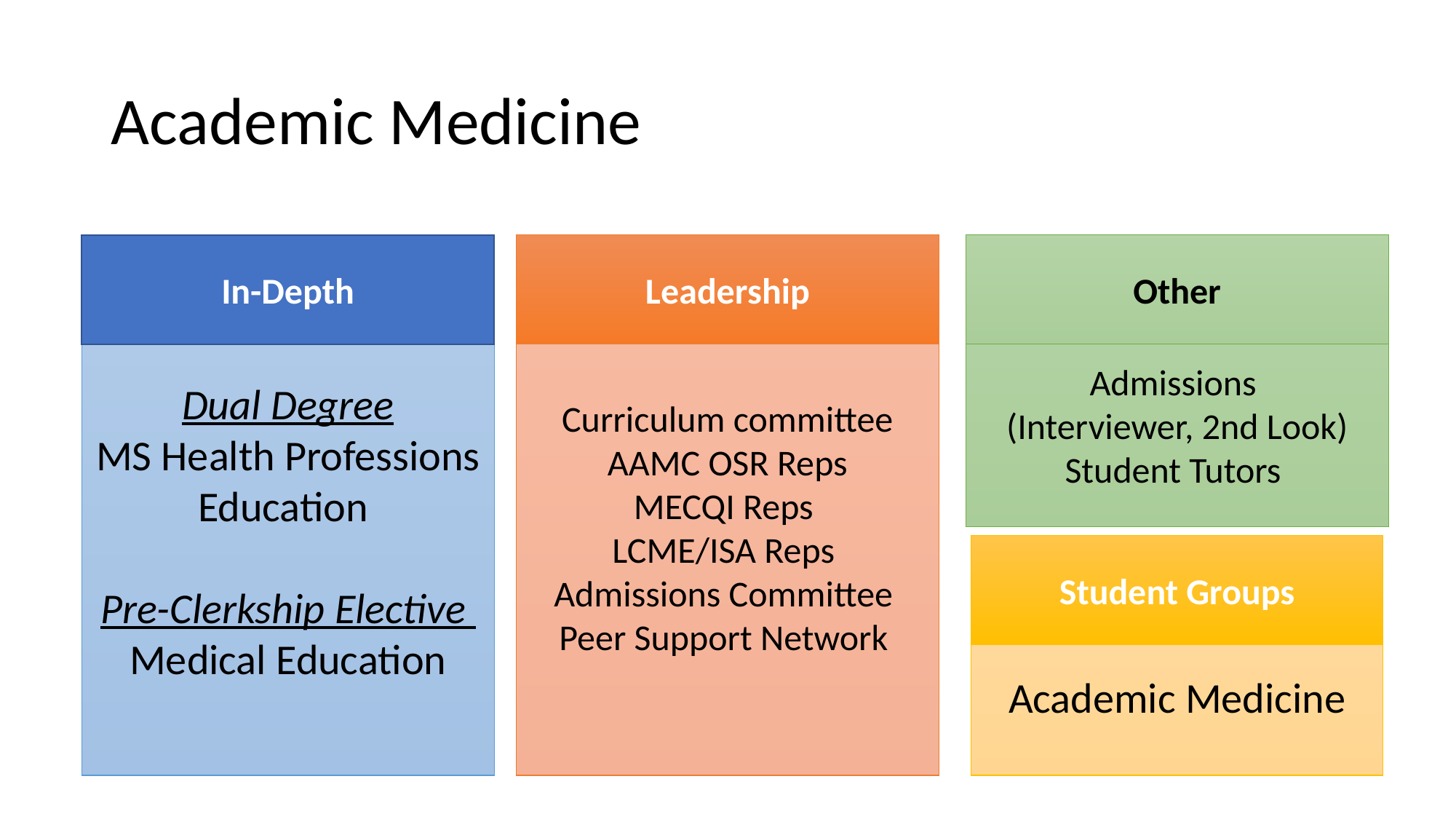

# Academic Medicine

Curriculum committee
AAMC OSR Reps
MECQI Reps
LCME/ISA Reps
Admissions Committee
Peer Support Network
In-Depth
Leadership

Admissions
(Interviewer, 2nd Look)
Student Tutors
Other
Dual Degree
MS Health Professions Education

Pre-Clerkship Elective
Medical Education
Student Groups
Academic Medicine